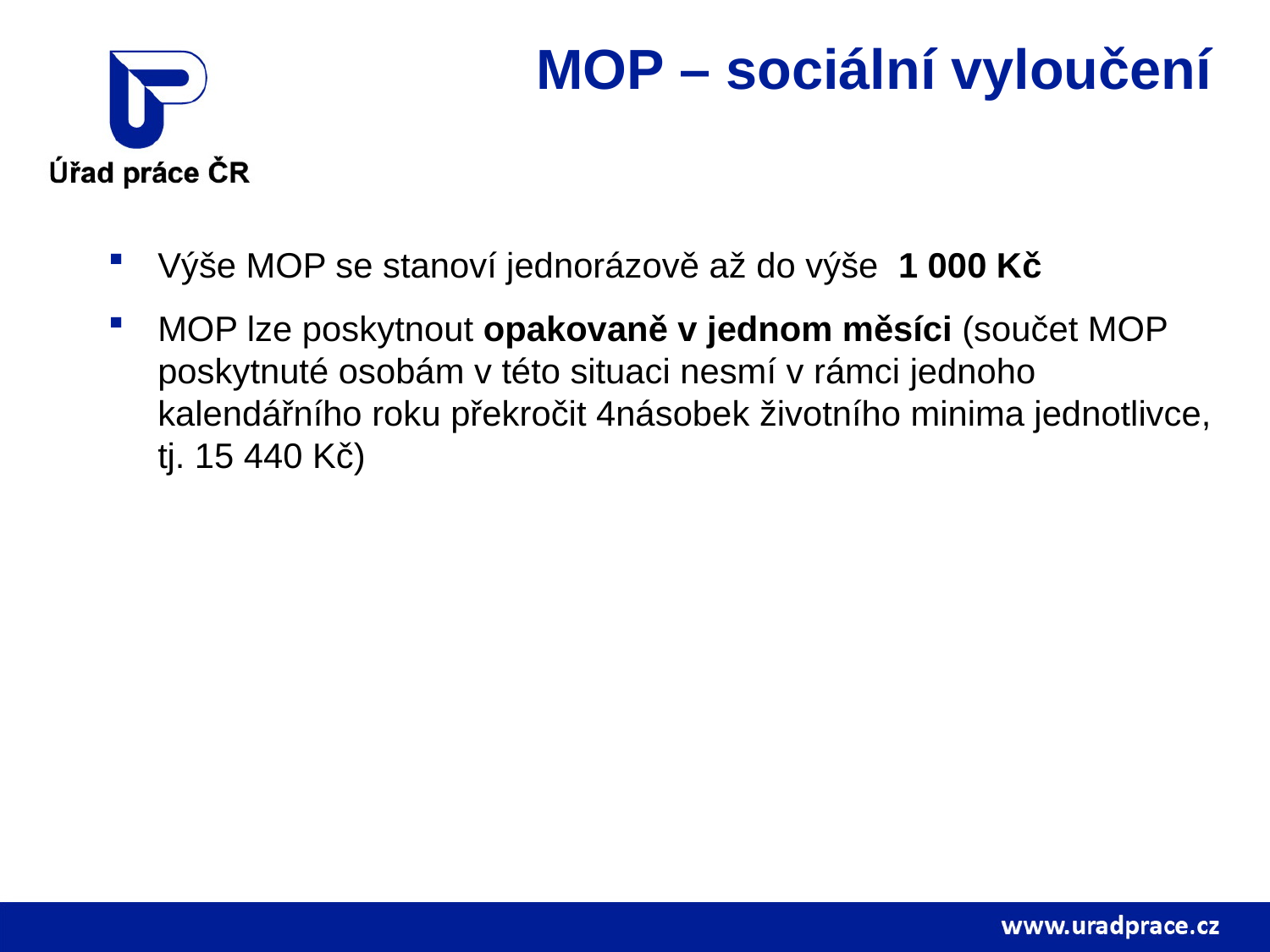

# MOP – sociální vyloučení
Výše MOP se stanoví jednorázově až do výše  1 000 Kč
MOP lze poskytnout opakovaně v jednom měsíci (součet MOP poskytnuté osobám v této situaci nesmí v rámci jednoho kalendářního roku překročit 4násobek životního minima jednotlivce, tj. 15 440 Kč)